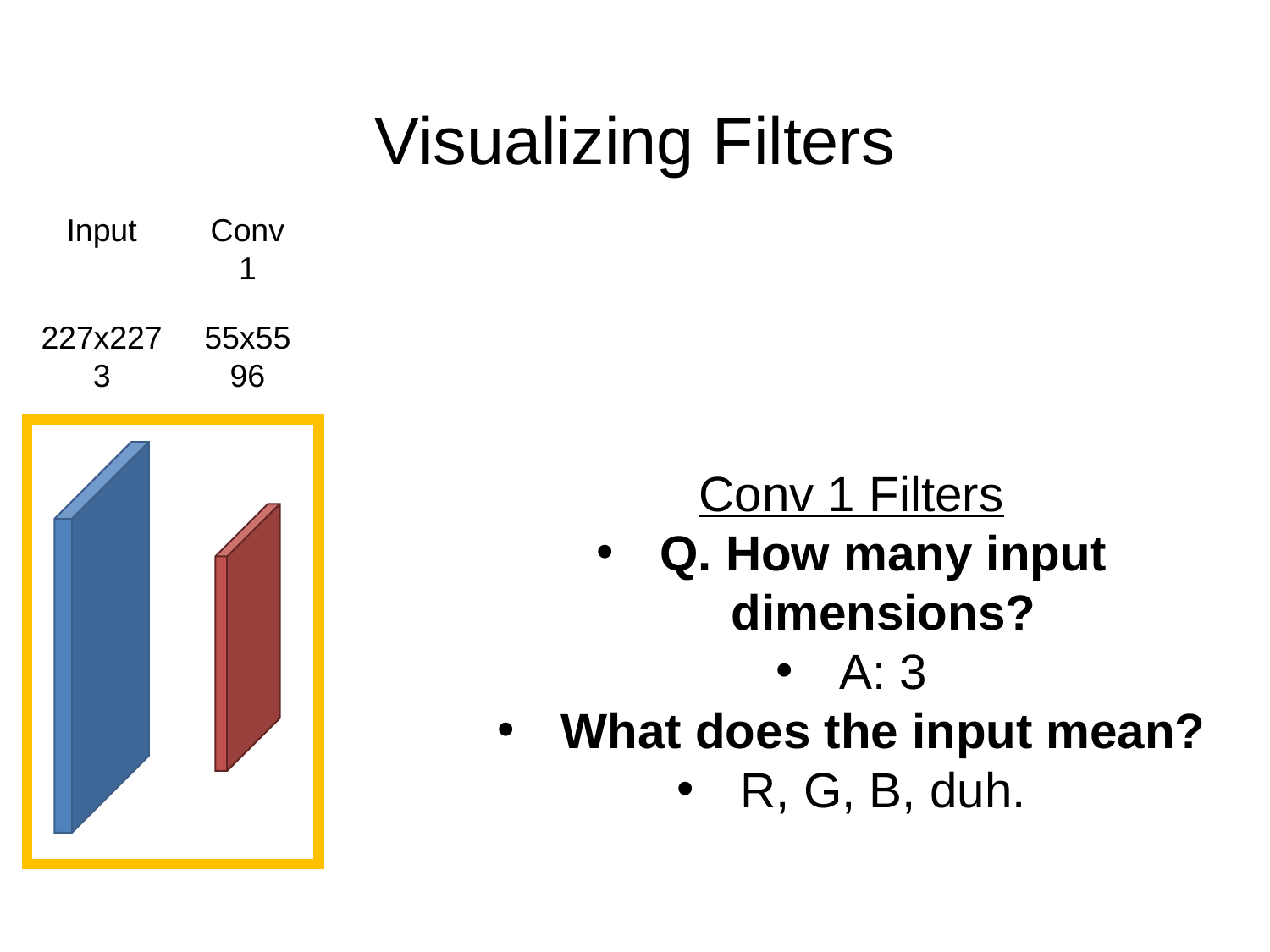

# Visualizing Filters
Input
227x2273

Conv
1
55x5596

Conv 1 Filters
Q. How many input dimensions?
A: 3
What does the input mean?
R, G, B, duh.